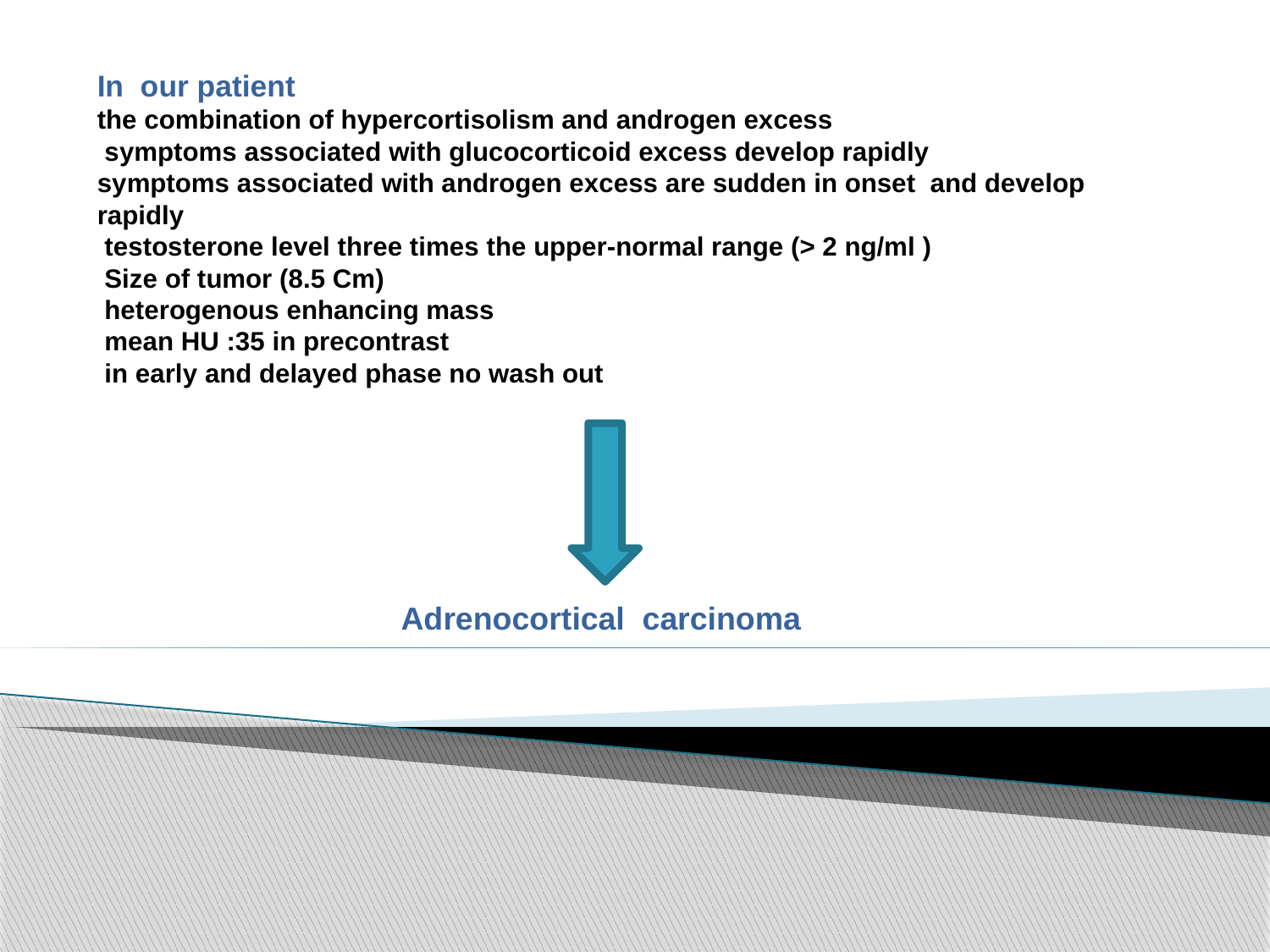

# In  our patient the combination of hypercortisolism and androgen excess symptoms associated with glucocorticoid excess develop rapidly symptoms associated with androgen excess are sudden in onset  and develop rapidly testosterone level three times the upper-normal range (> 2 ng/ml ) Size of tumor (8.5 Cm) heterogenous enhancing mass mean HU :35 in precontrast in early and delayed phase no wash out

Adrenocortical  carcinoma